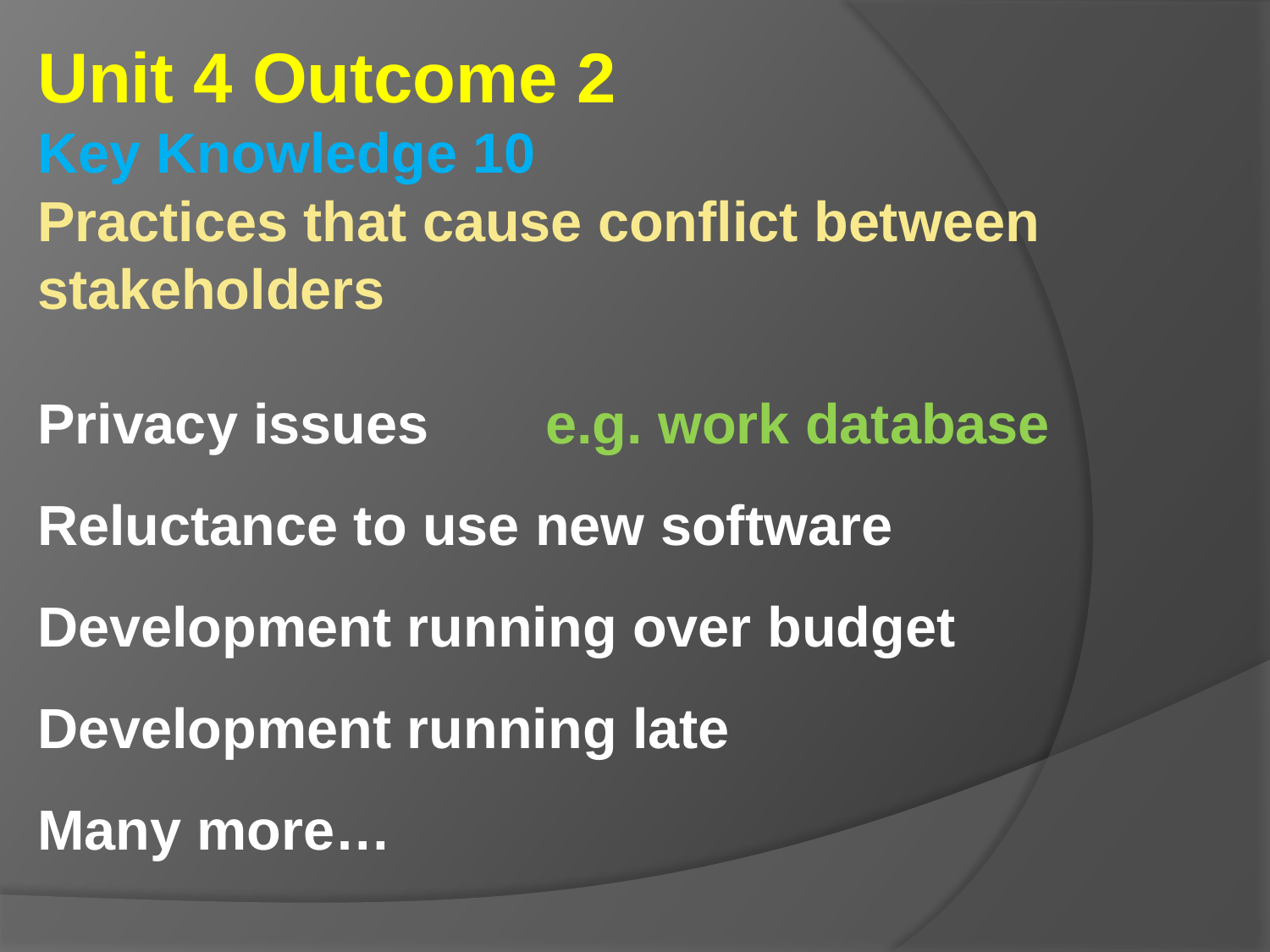

Unit 4 Outcome 2
Key Knowledge 10
Practices that cause conflict between stakeholders

Privacy issues 	e.g. work database

Reluctance to use new software

Development running over budget

Development running late

Many more…